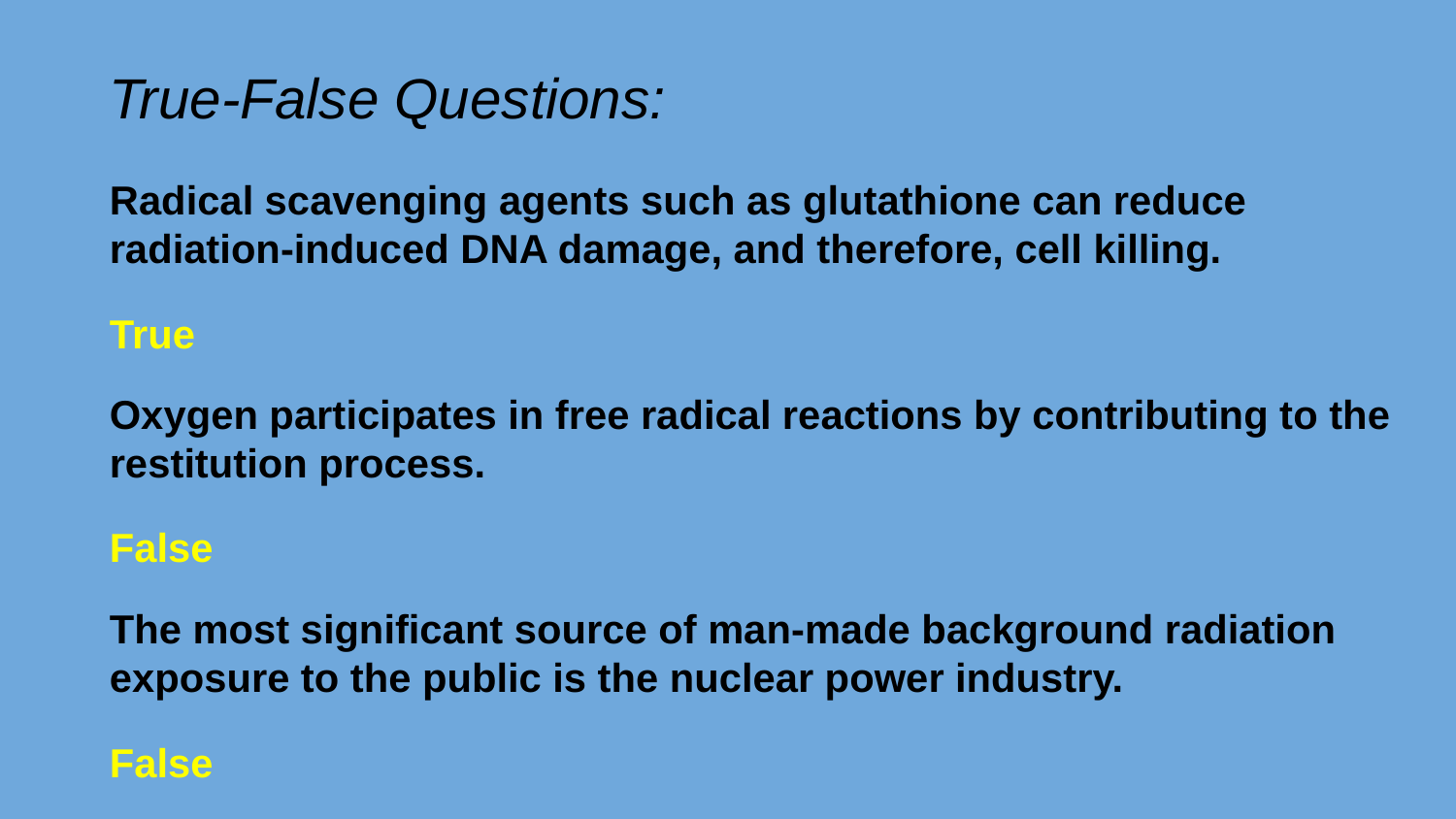

True-False Questions:
Radical scavenging agents such as glutathione can reduce radiation-induced DNA damage, and therefore, cell killing.
True
Oxygen participates in free radical reactions by contributing to the restitution process.
False
The most significant source of man-made background radiation exposure to the public is the nuclear power industry.
False